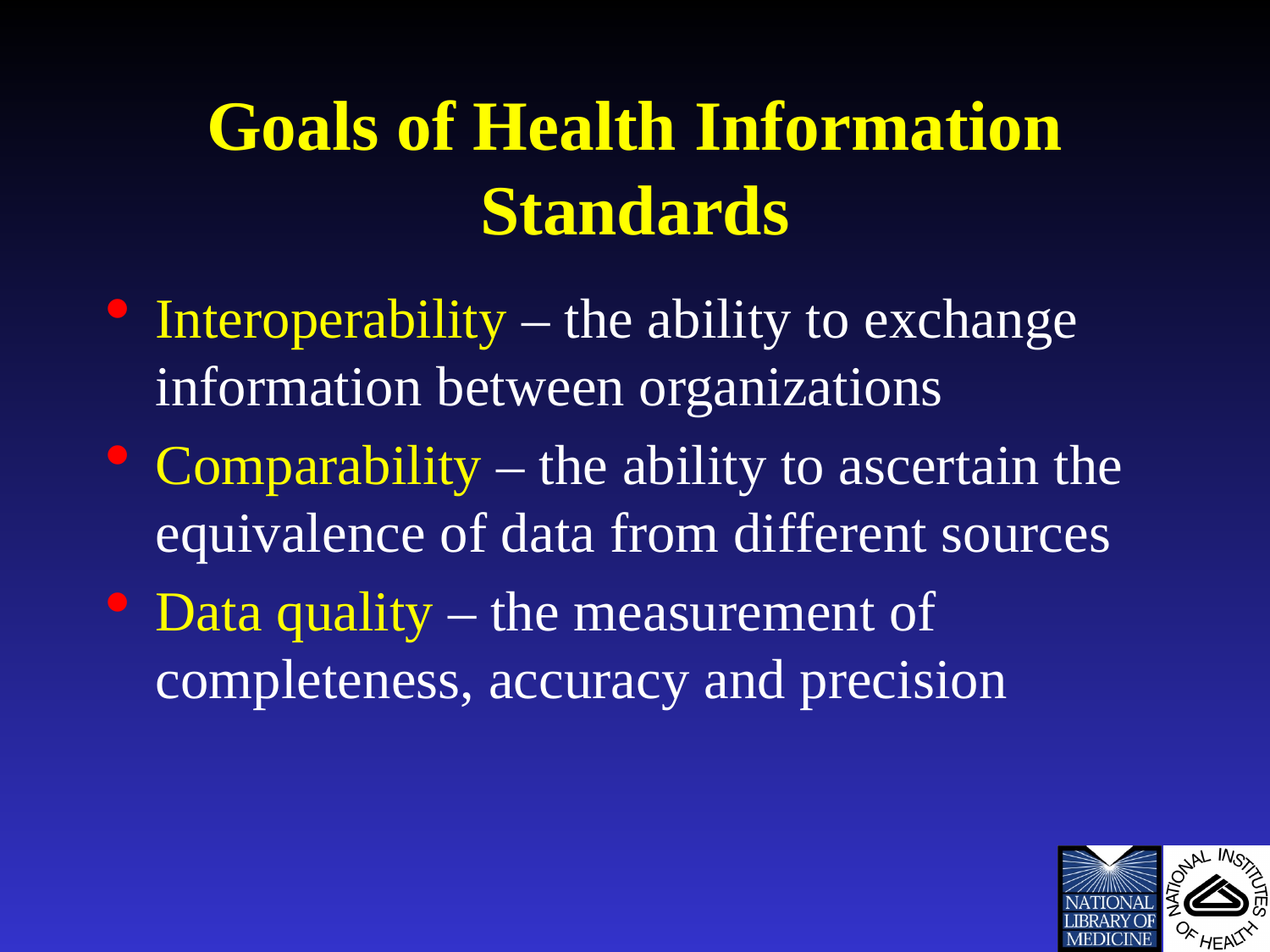

# Goals of Health Information Standards
Interoperability – the ability to exchange information between organizations
Comparability – the ability to ascertain the equivalence of data from different sources
Data quality – the measurement of completeness, accuracy and precision